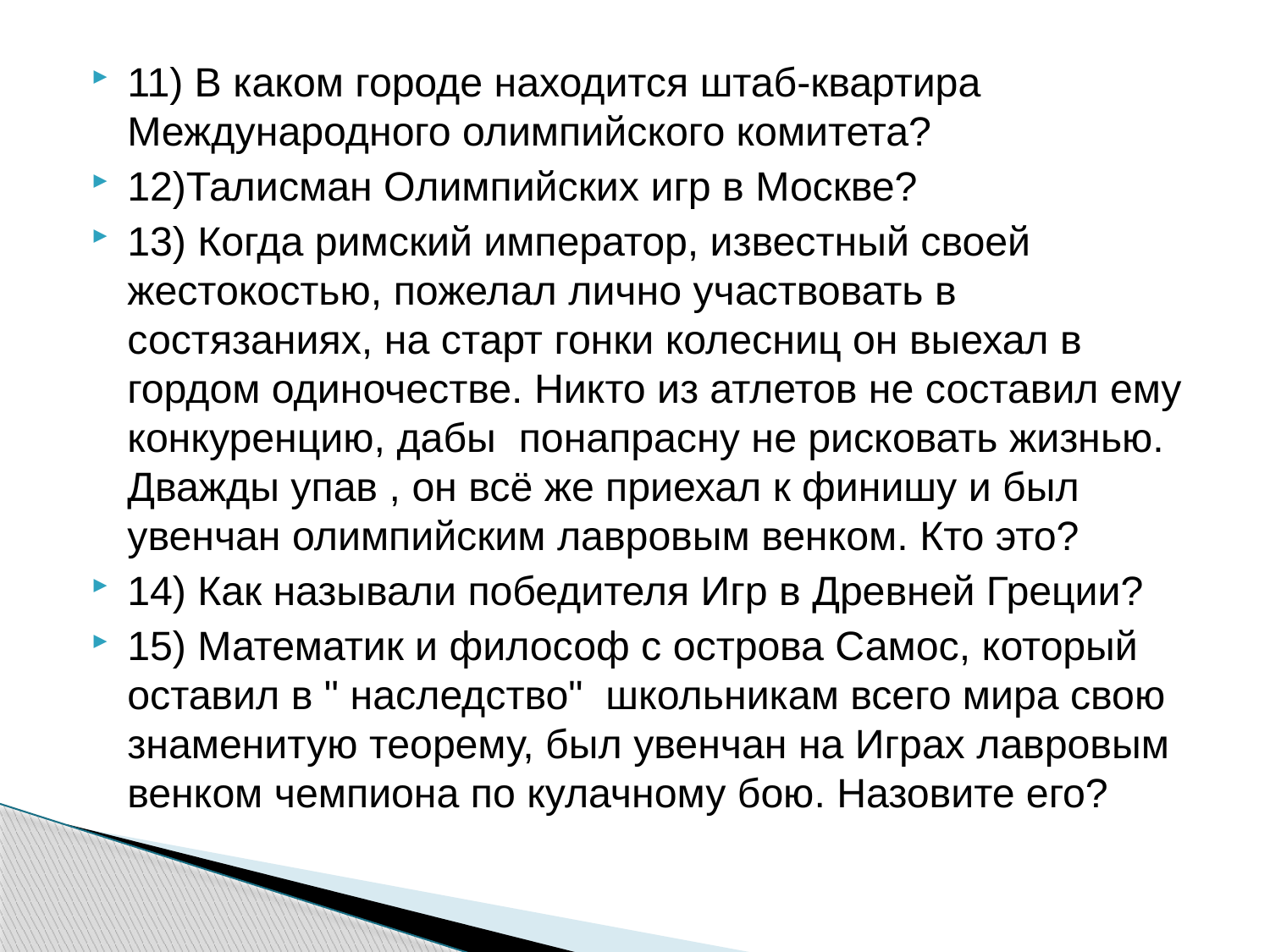

11) В каком городе находится штаб-квартира Международного олимпийского комитета?
12)Талисман Олимпийских игр в Москве?
13) Когда римский император, известный своей жестокостью, пожелал лично участвовать в состязаниях, на старт гонки колесниц он выехал в гордом одиночестве. Никто из атлетов не составил ему конкуренцию, дабы  понапрасну не рисковать жизнью. Дважды упав , он всё же приехал к финишу и был увенчан олимпийским лавровым венком. Кто это?
14) Как называли победителя Игр в Древней Греции?
15) Математик и философ с острова Самос, который оставил в " наследство"  школьникам всего мира свою знаменитую теорему, был увенчан на Играх лавровым венком чемпиона по кулачному бою. Назовите его?